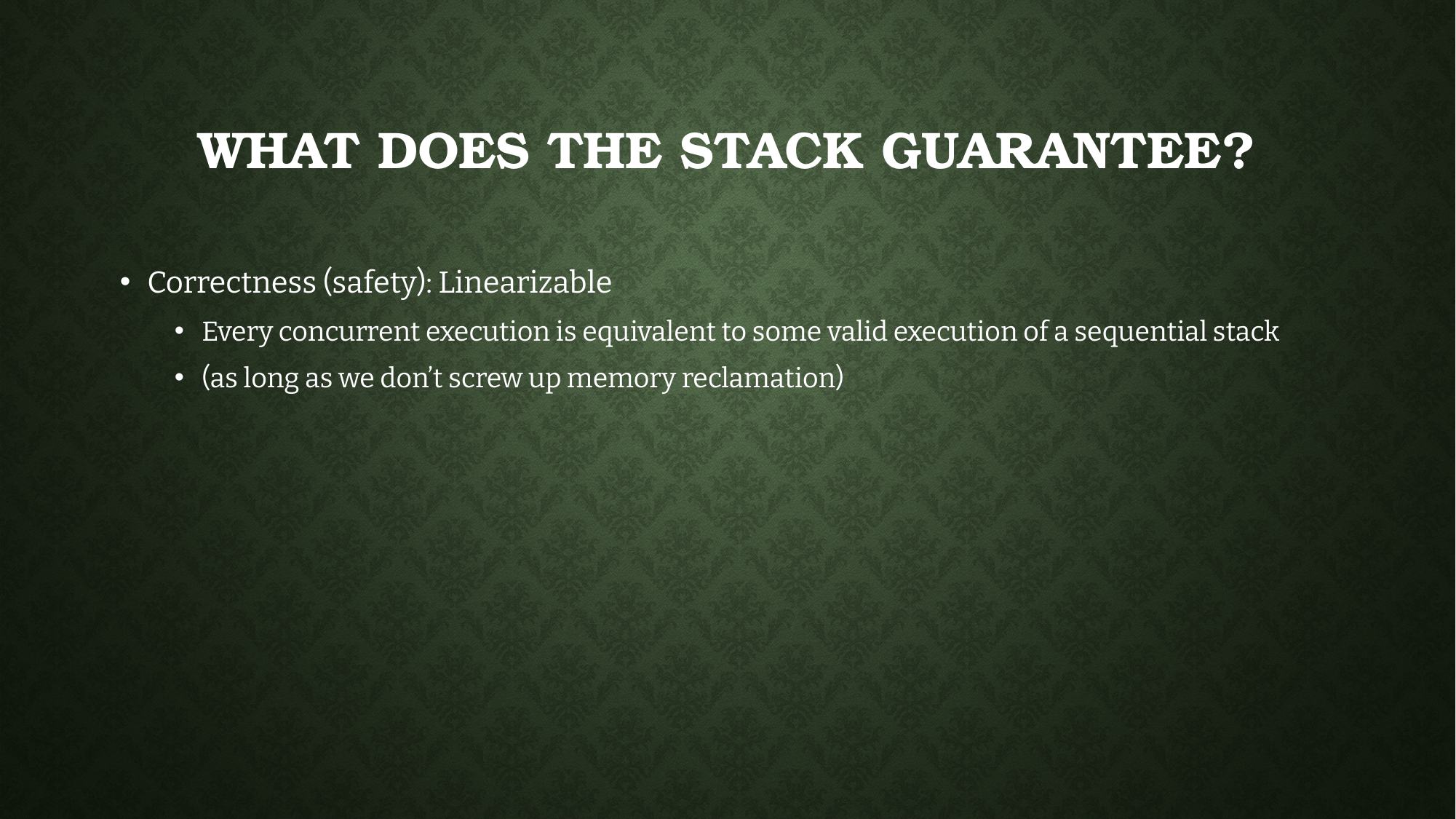

# What does the stack guarantee?
Correctness (safety): Linearizable
Every concurrent execution is equivalent to some valid execution of a sequential stack
(as long as we don’t screw up memory reclamation)